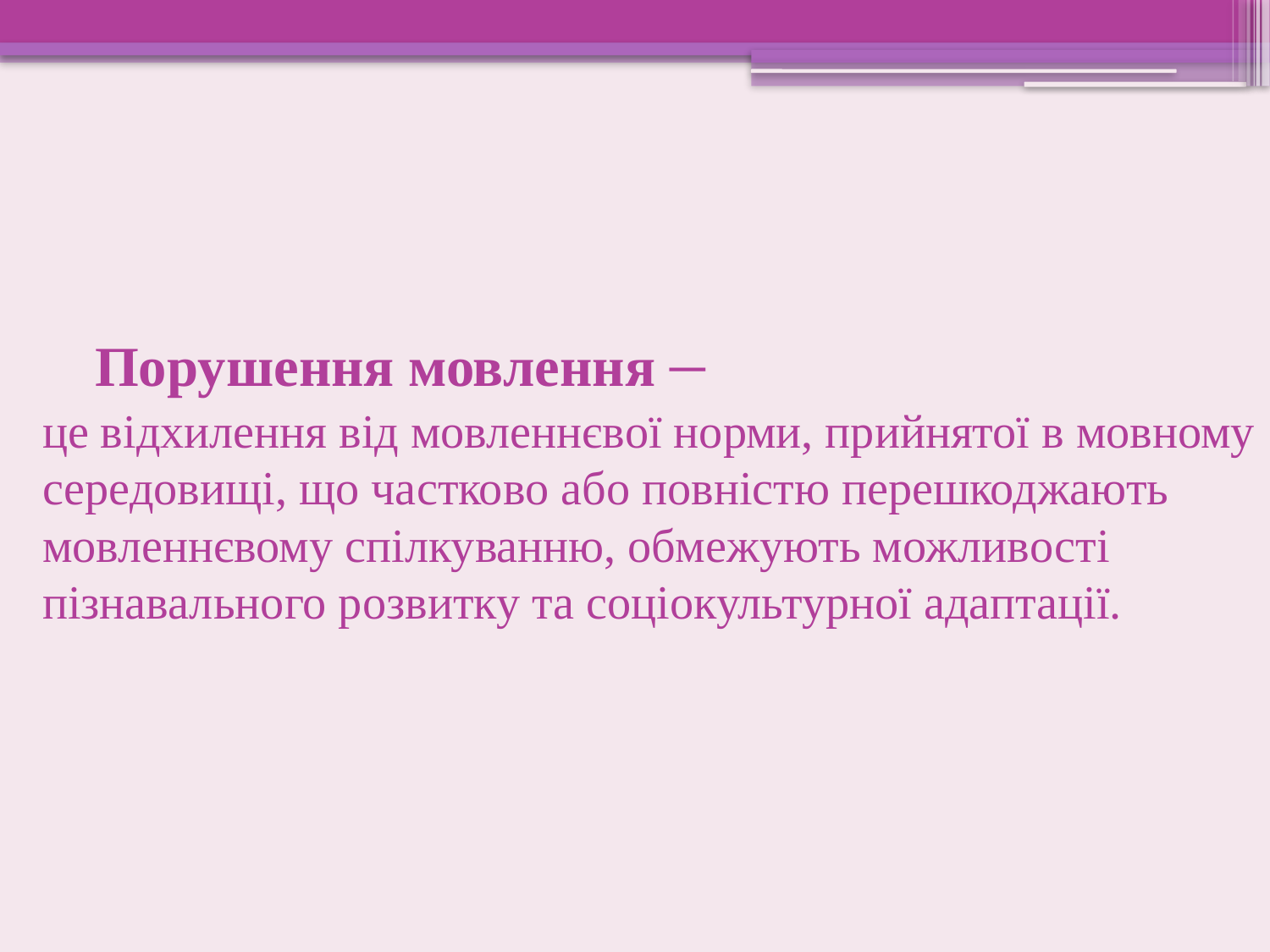

# Порушення мовлення – це відхилення від мовленнєвої норми, прийнятої в мовному середовищі, що частково або повністю перешкоджають мовленнєвому спілкуванню, обмежують можливості пізнавального розвитку та соціокультурної адаптації.